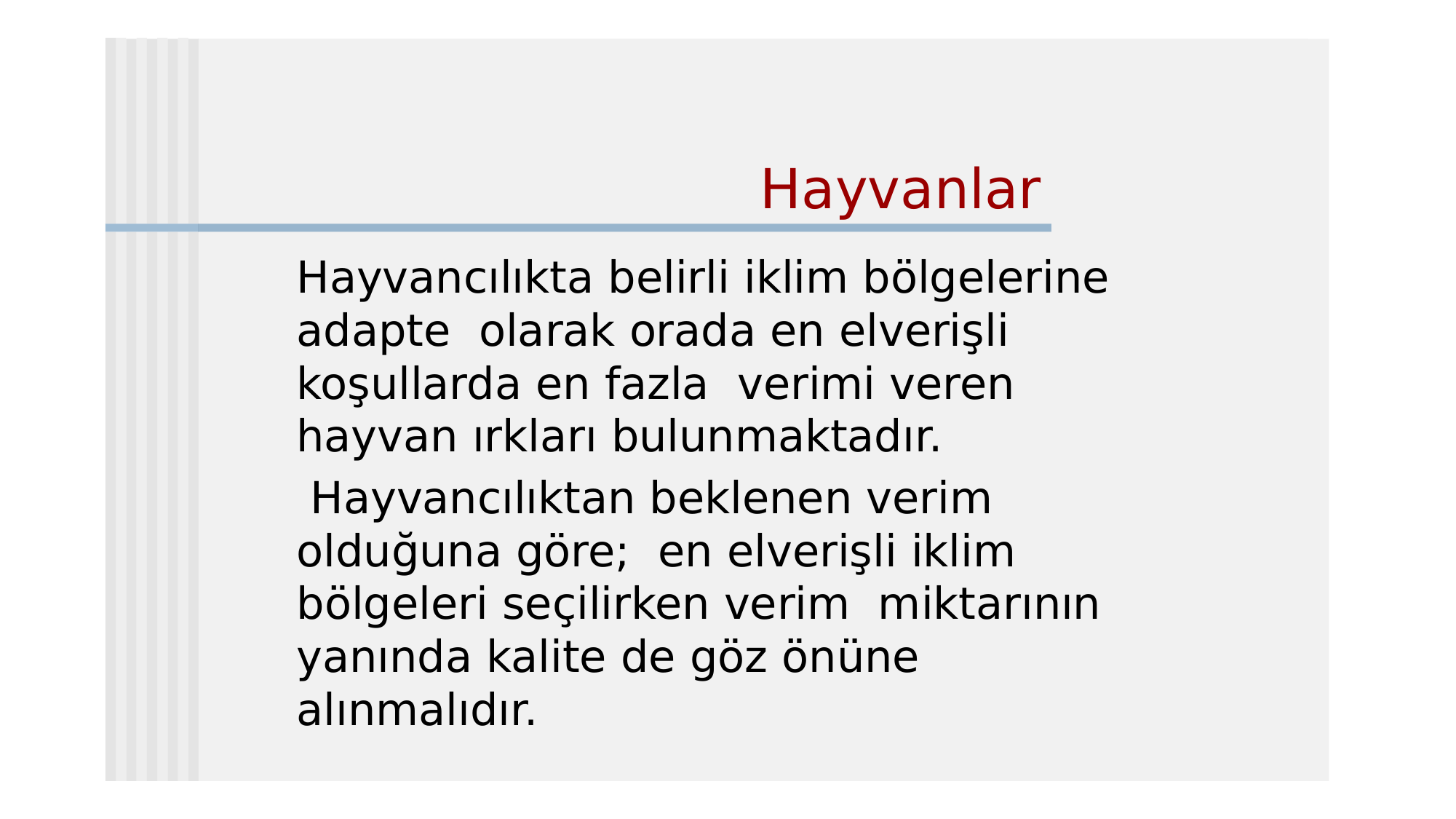

# Hayvanlar
Hayvancılıkta belirli iklim bölgelerine adapte  olarak orada en elverişli koşullarda en fazla  verimi veren hayvan ırkları bulunmaktadır.
 Hayvancılıktan beklenen verim olduğuna göre;  en elverişli iklim bölgeleri seçilirken verim  miktarının yanında kalite de göz önüne  alınmalıdır.